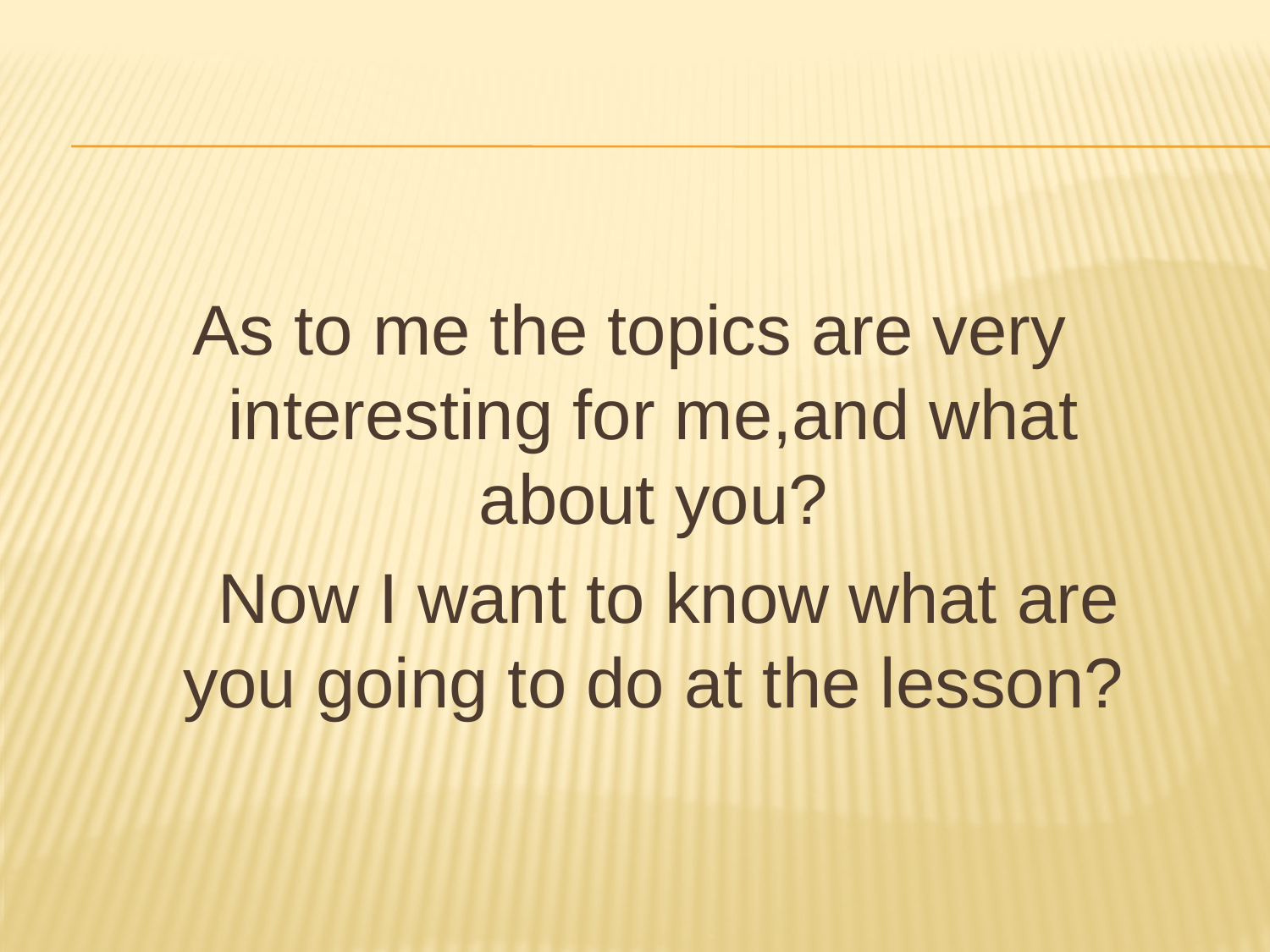

As to me the topics are very interesting for me,and what about you?
    Now I want to know what are you going to do at the lesson?